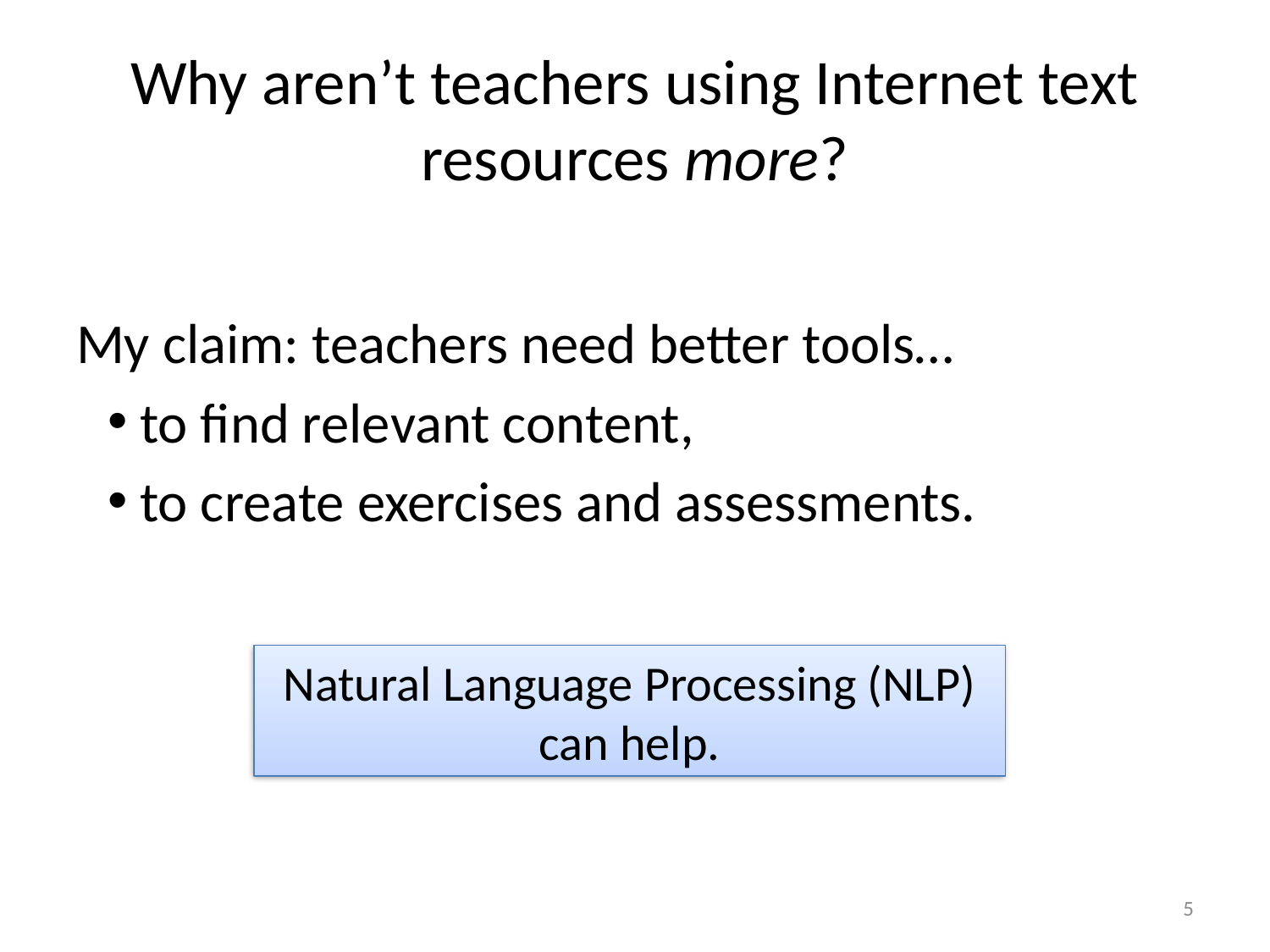

# Why aren’t teachers using Internet text resources more?

My claim: teachers need better tools…
to find relevant content,
to create exercises and assessments.

Natural Language Processing (NLP) can help.
5